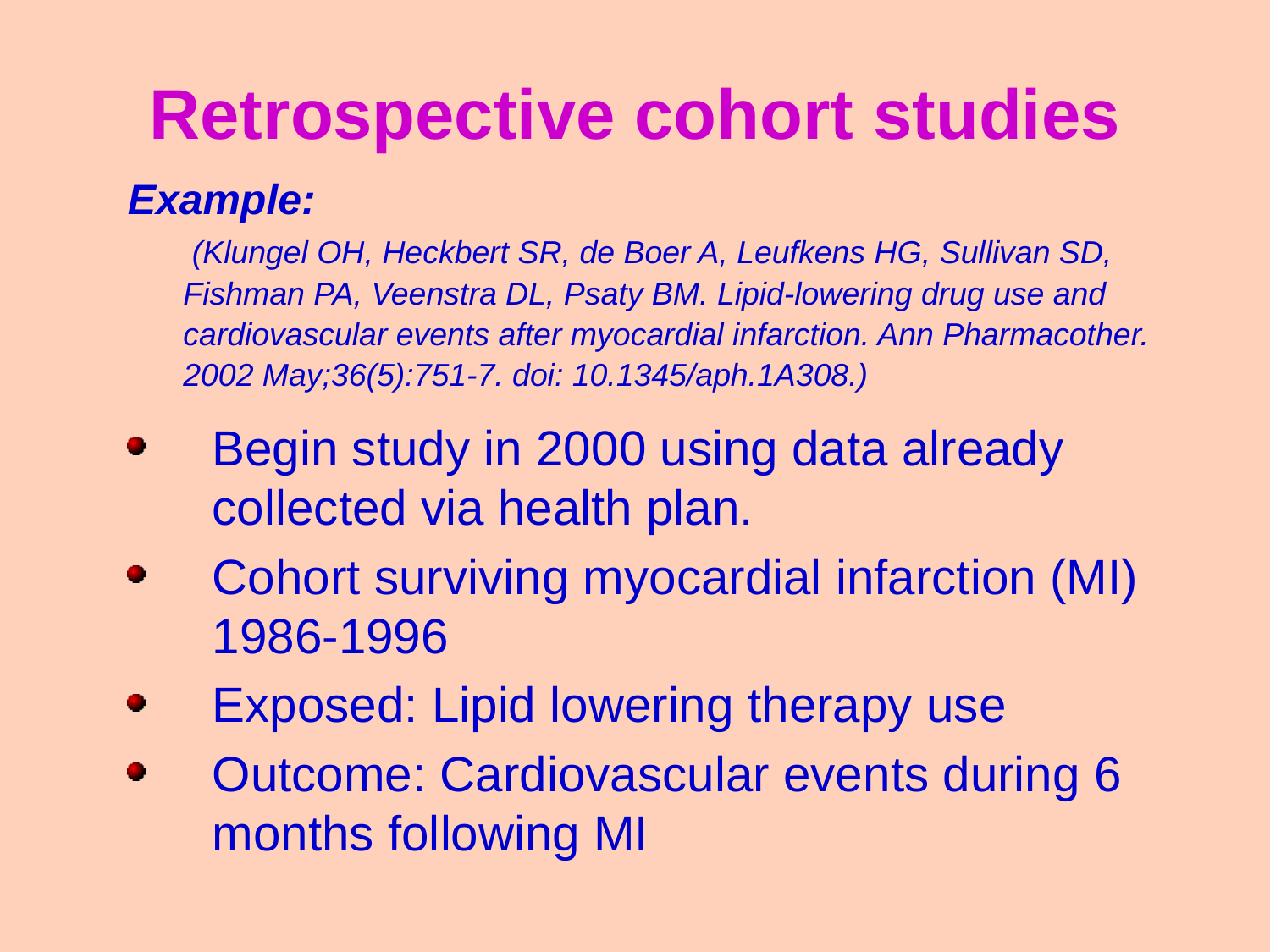

Retrospective cohort studies
Example:
 (Klungel OH, Heckbert SR, de Boer A, Leufkens HG, Sullivan SD, Fishman PA, Veenstra DL, Psaty BM. Lipid-lowering drug use and cardiovascular events after myocardial infarction. Ann Pharmacother. 2002 May;36(5):751-7. doi: 10.1345/aph.1A308.)
Begin study in 2000 using data already collected via health plan.
Cohort surviving myocardial infarction (MI) 1986-1996
Exposed: Lipid lowering therapy use
Outcome: Cardiovascular events during 6 months following MI